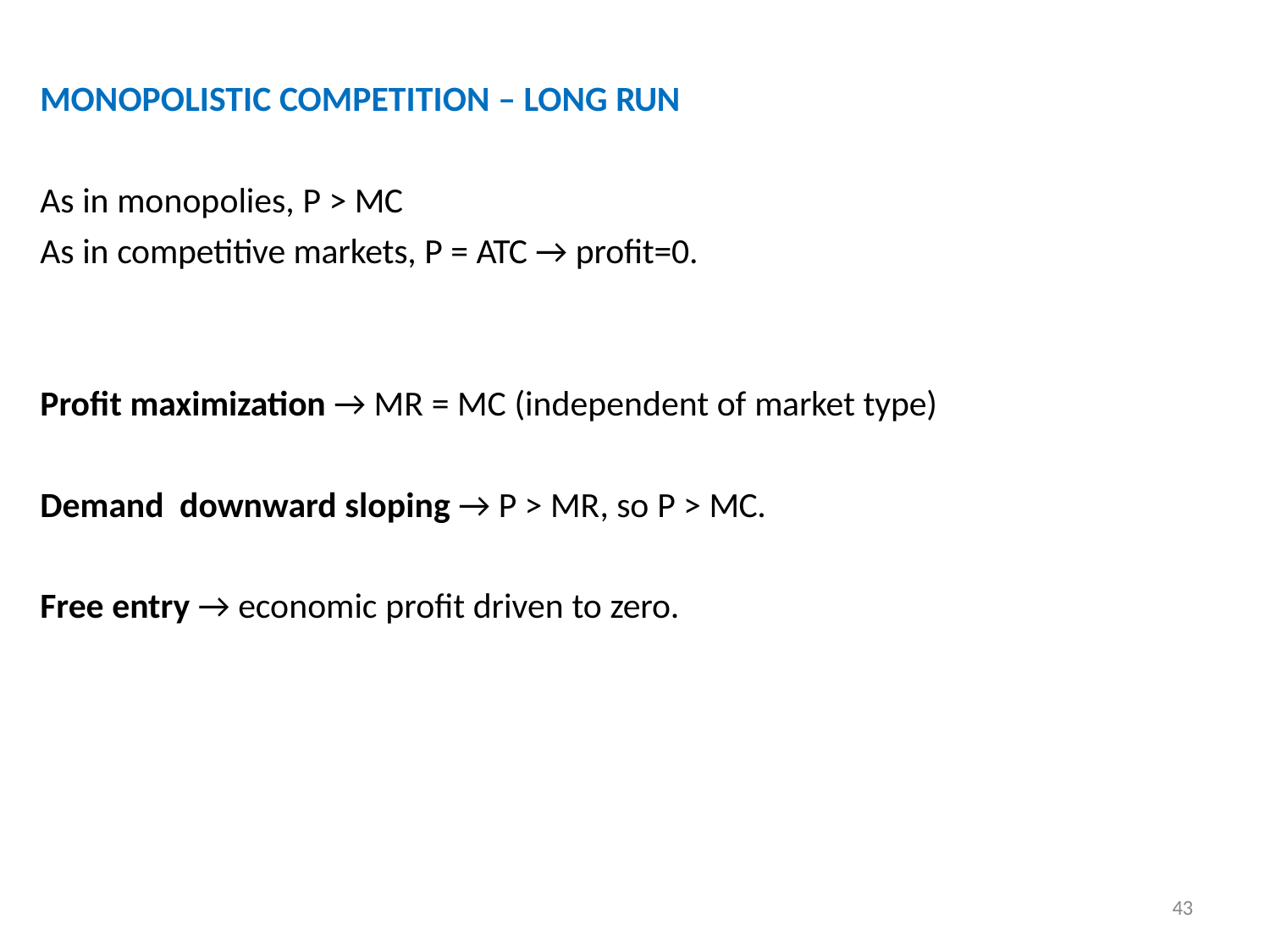

# MONOPOLISTIC COMPETITION – LONG RUN
As in monopolies, P > MC
As in competitive markets, P = ATC → profit=0.
Profit maximization → MR = MC (independent of market type)

Demand downward sloping → P > MR, so P > MC.

Free entry → economic profit driven to zero.
43